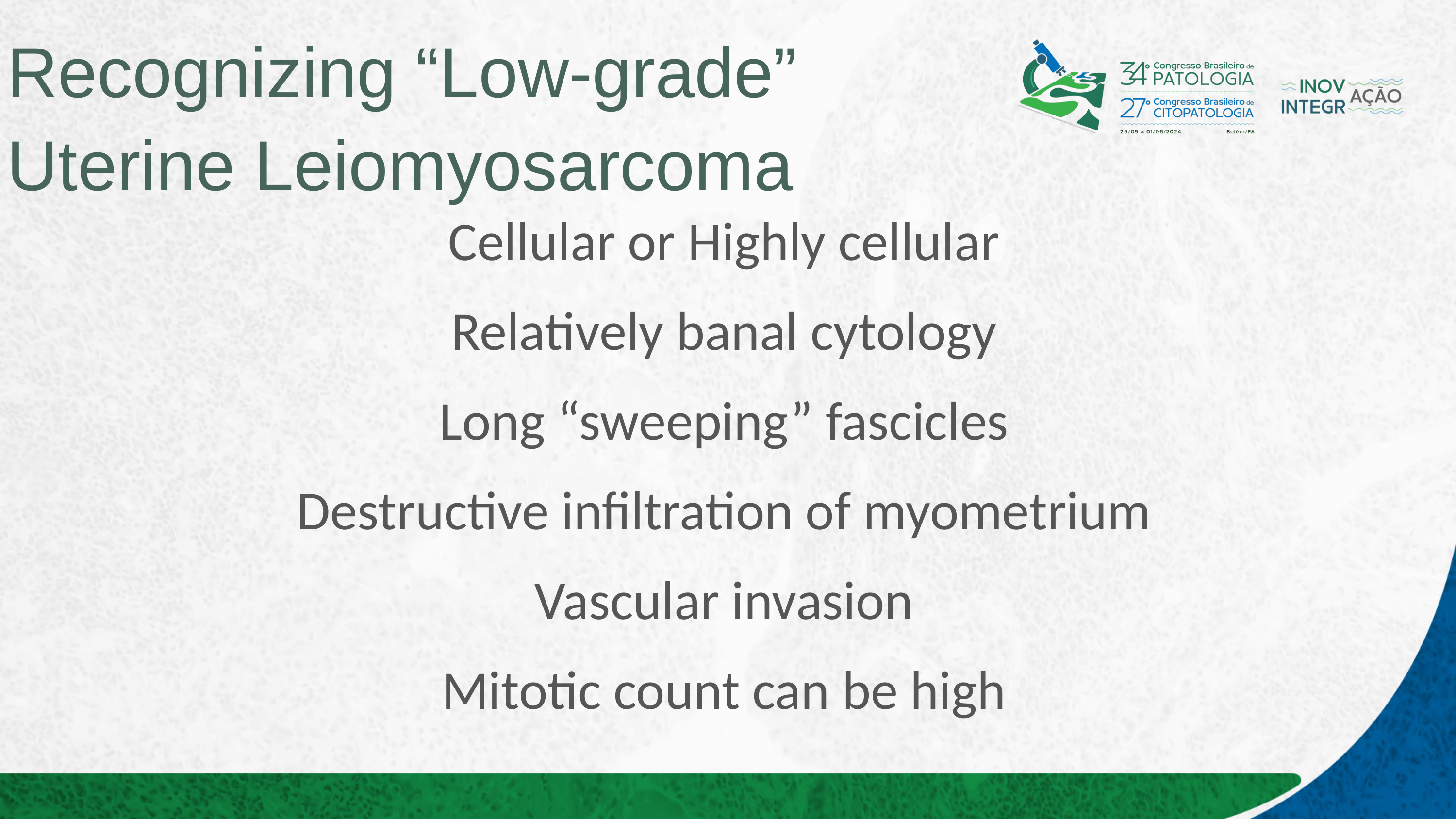

# Recognizing “Low-grade” Uterine Leiomyosarcoma
Cellular or Highly cellular
Relatively banal cytology
Long “sweeping” fascicles
Destructive infiltration of myometrium
Vascular invasion
Mitotic count can be high